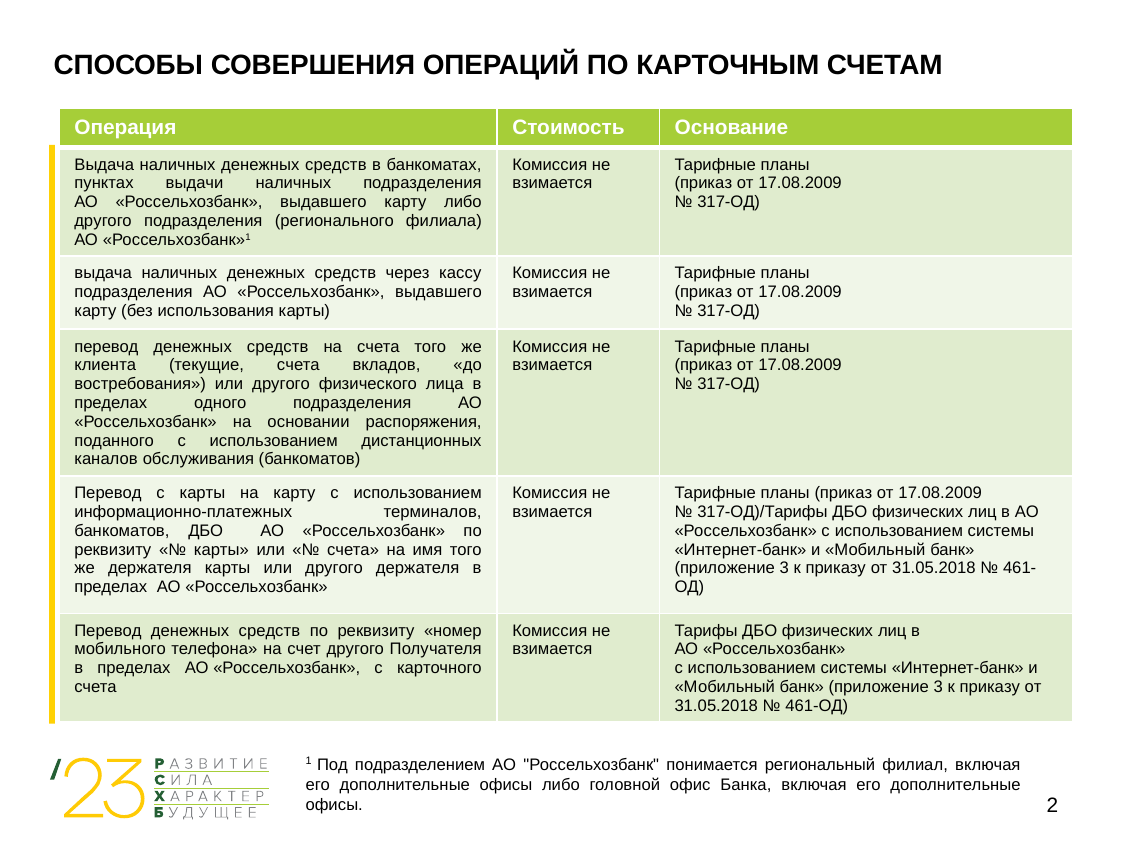

# СПОСОБЫ СОВЕРШЕНИЯ ОПЕРАЦИЙ ПО КАРТОЧНЫМ СЧЕТАМ
| Операция | Стоимость | Основание |
| --- | --- | --- |
| Выдача наличных денежных средств в банкоматах, пунктах выдачи наличных подразделения АО «Россельхозбанк», выдавшего карту либо другого подразделения (регионального филиала) АО «Россельхозбанк»1 | Комиссия не взимается | Тарифные планы (приказ от 17.08.2009 № 317-ОД) |
| выдача наличных денежных средств через кассу подразделения АО «Россельхозбанк», выдавшего карту (без использования карты) | Комиссия не взимается | Тарифные планы (приказ от 17.08.2009 № 317-ОД) |
| перевод денежных средств на счета того же клиента (текущие, счета вкладов, «до востребования») или другого физического лица в пределах одного подразделения АО «Россельхозбанк» на основании распоряжения, поданного с использованием дистанционных каналов обслуживания (банкоматов) | Комиссия не взимается | Тарифные планы (приказ от 17.08.2009 № 317-ОД) |
| Перевод с карты на карту с использованием информационно-платежных терминалов, банкоматов, ДБО АО «Россельхозбанк» по реквизиту «№ карты» или «№ счета» на имя того же держателя карты или другого держателя в пределах АО «Россельхозбанк» | Комиссия не взимается | Тарифные планы (приказ от 17.08.2009 № 317-ОД)/Тарифы ДБО физических лиц в АО «Россельхозбанк» с использованием системы «Интернет-банк» и «Мобильный банк» (приложение 3 к приказу от 31.05.2018 № 461-ОД) |
| Перевод денежных средств по реквизиту «номер мобильного телефона» на счет другого Получателя в пределах АО «Россельхозбанк», с карточного счета | Комиссия не взимается | Тарифы ДБО физических лиц в АО «Россельхозбанк» с использованием системы «Интернет-банк» и «Мобильный банк» (приложение 3 к приказу от 31.05.2018 № 461-ОД) |
1 Под подразделением АО "Россельхозбанк" понимается региональный филиал, включая его дополнительные офисы либо головной офис Банка, включая его дополнительные офисы.
2